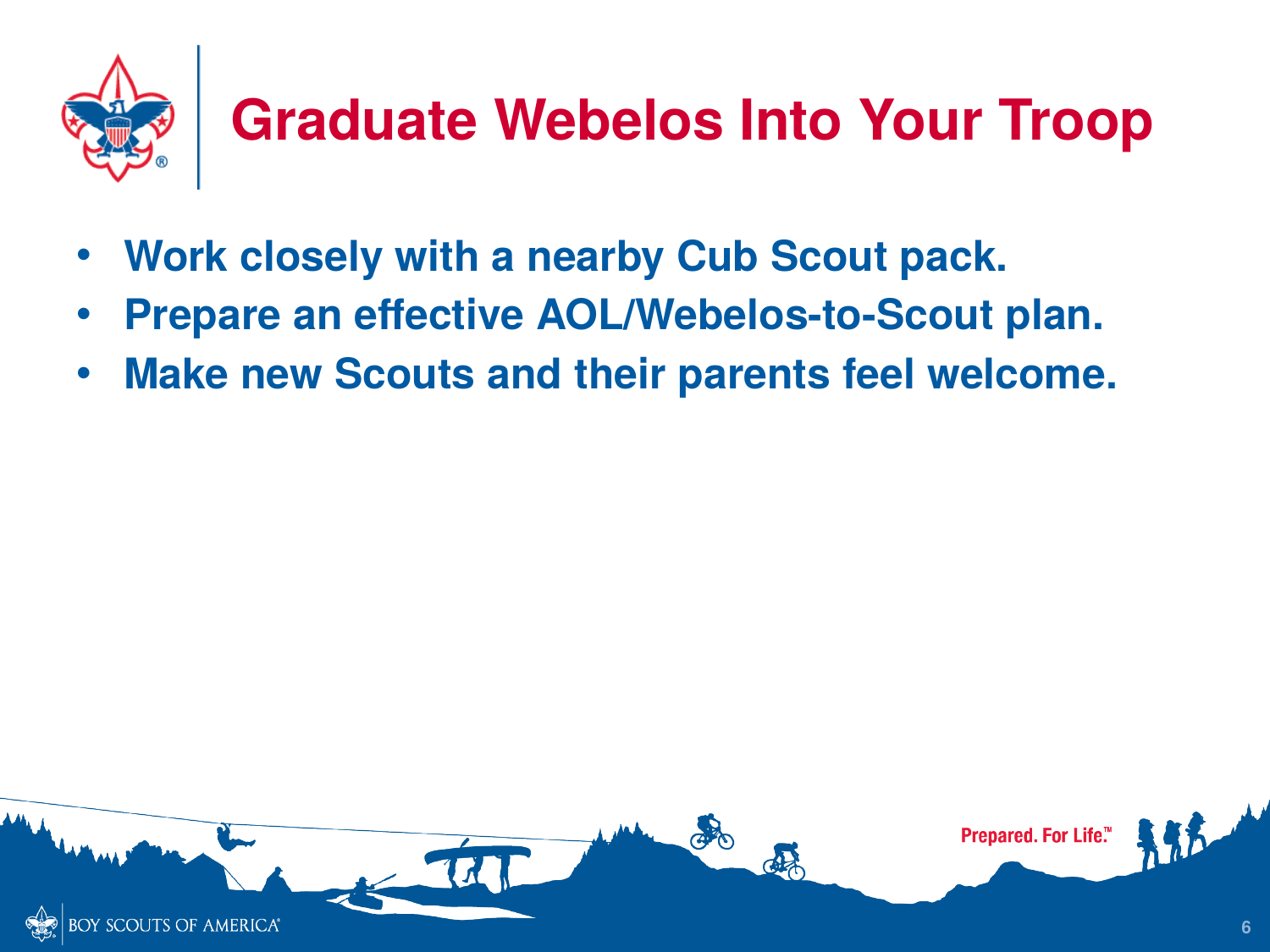

# Graduate Webelos Into Your Troop
Work closely with a nearby Cub Scout pack.
Prepare an effective AOL/Webelos-to-Scout plan.
Make new Scouts and their parents feel welcome.

6